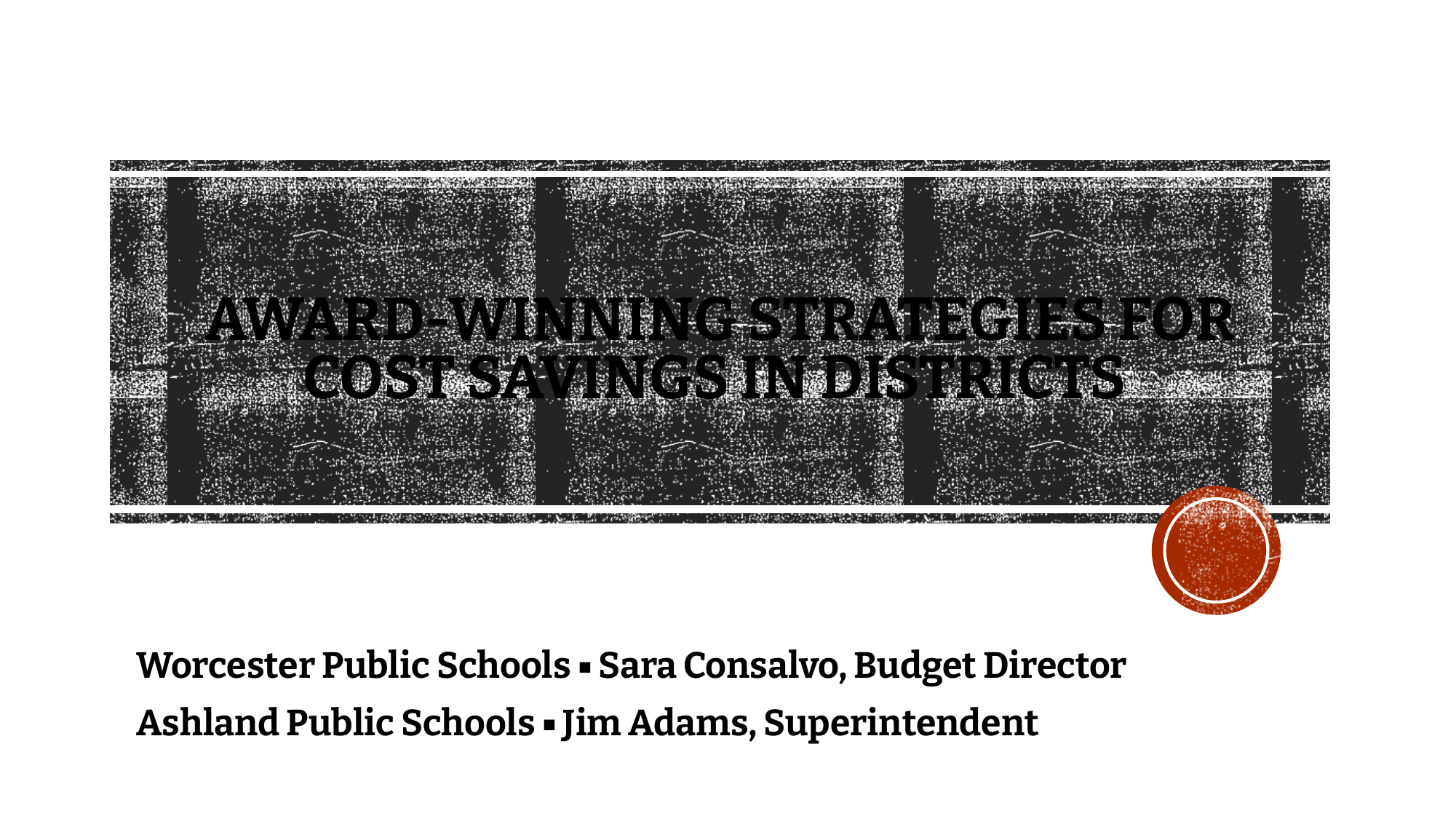

# Award-Winning Strategies for Cost Savings in Districts
Worcester Public Schools ▪ Sara Consalvo, Budget Director
Ashland Public Schools ▪ Jim Adams, Superintendent